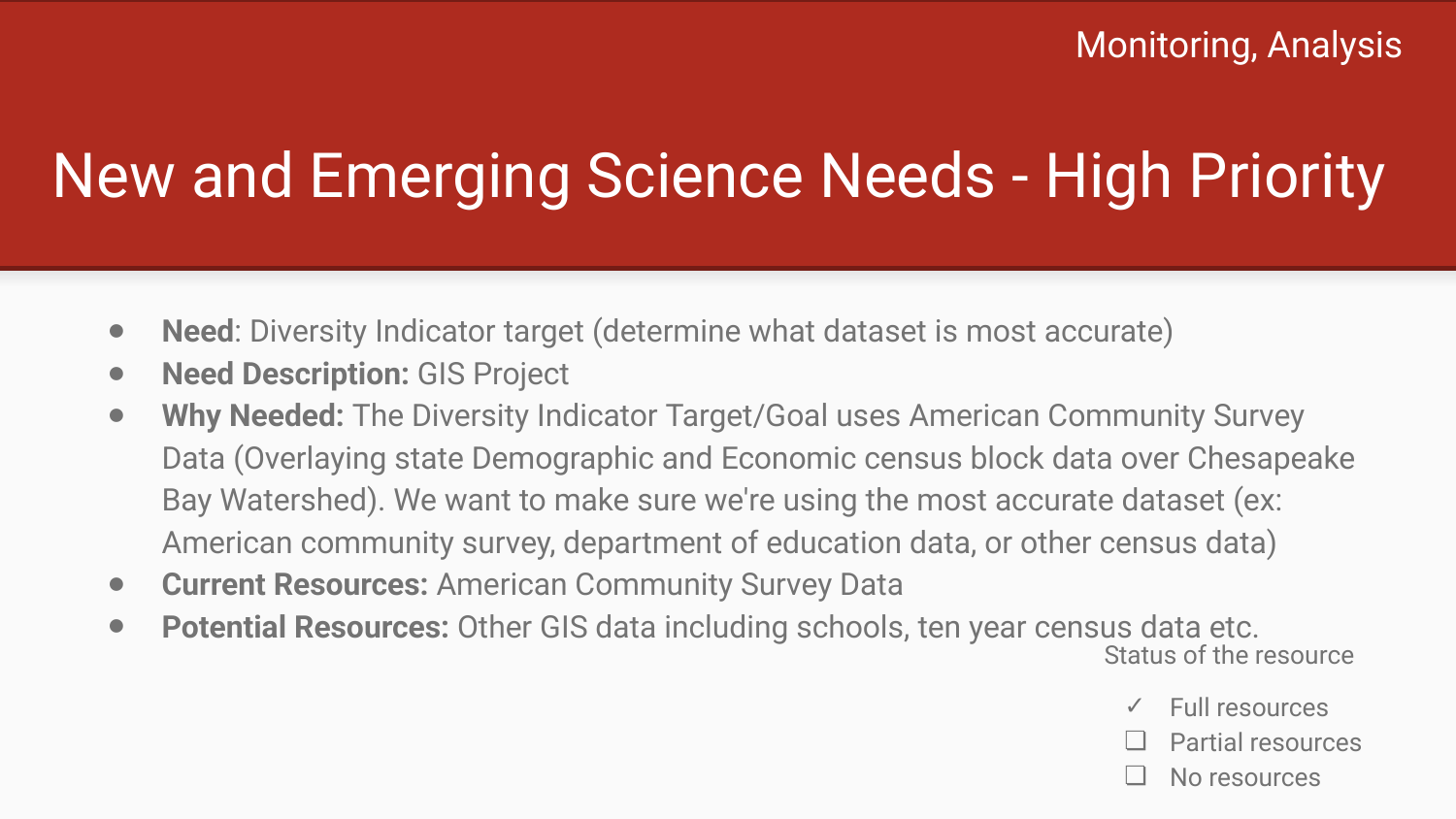

Monitoring, Analysis

New and Emerging Science Needs - High Priority
Need: Diversity Indicator target (determine what dataset is most accurate)
Need Description: GIS Project
Why Needed: The Diversity Indicator Target/Goal uses American Community Survey Data (Overlaying state Demographic and Economic census block data over Chesapeake Bay Watershed). We want to make sure we're using the most accurate dataset (ex: American community survey, department of education data, or other census data)
Current Resources: American Community Survey Data
Potential Resources: Other GIS data including schools, ten year census data etc.

Status of the resource
Full resources
Partial resources
No resources